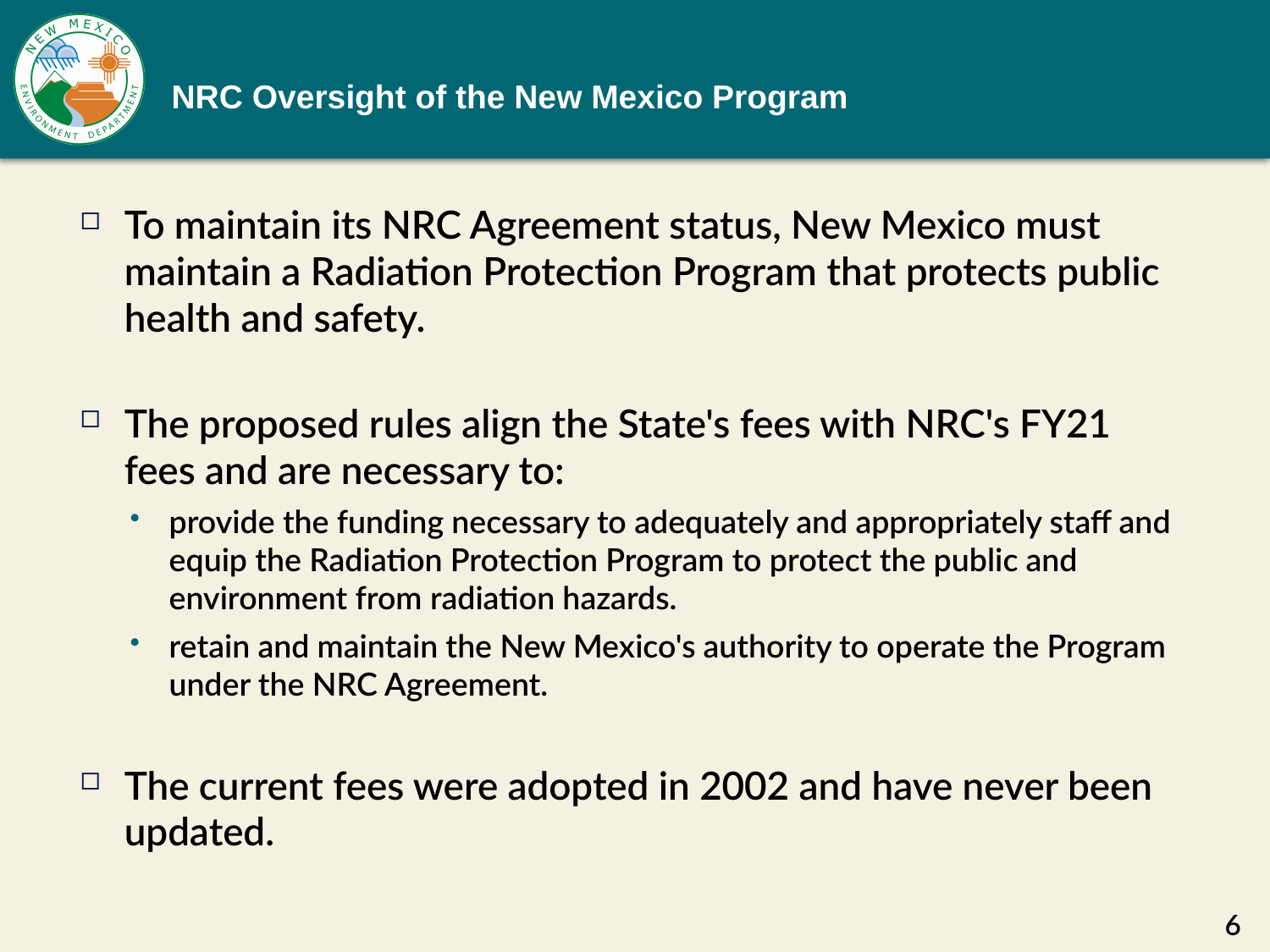

# NRC Oversight of the New Mexico Program
To maintain its NRC Agreement status, New Mexico must maintain a Radiation Protection Program that protects public health and safety.
The proposed rules align the State's fees with NRC's FY21 fees and are necessary to:
provide the funding necessary to adequately and appropriately staff and equip the Radiation Protection Program to protect the public and environment from radiation hazards.
retain and maintain the New Mexico's authority to operate the Program under the NRC Agreement.
The current fees were adopted in 2002 and have never been updated.

6